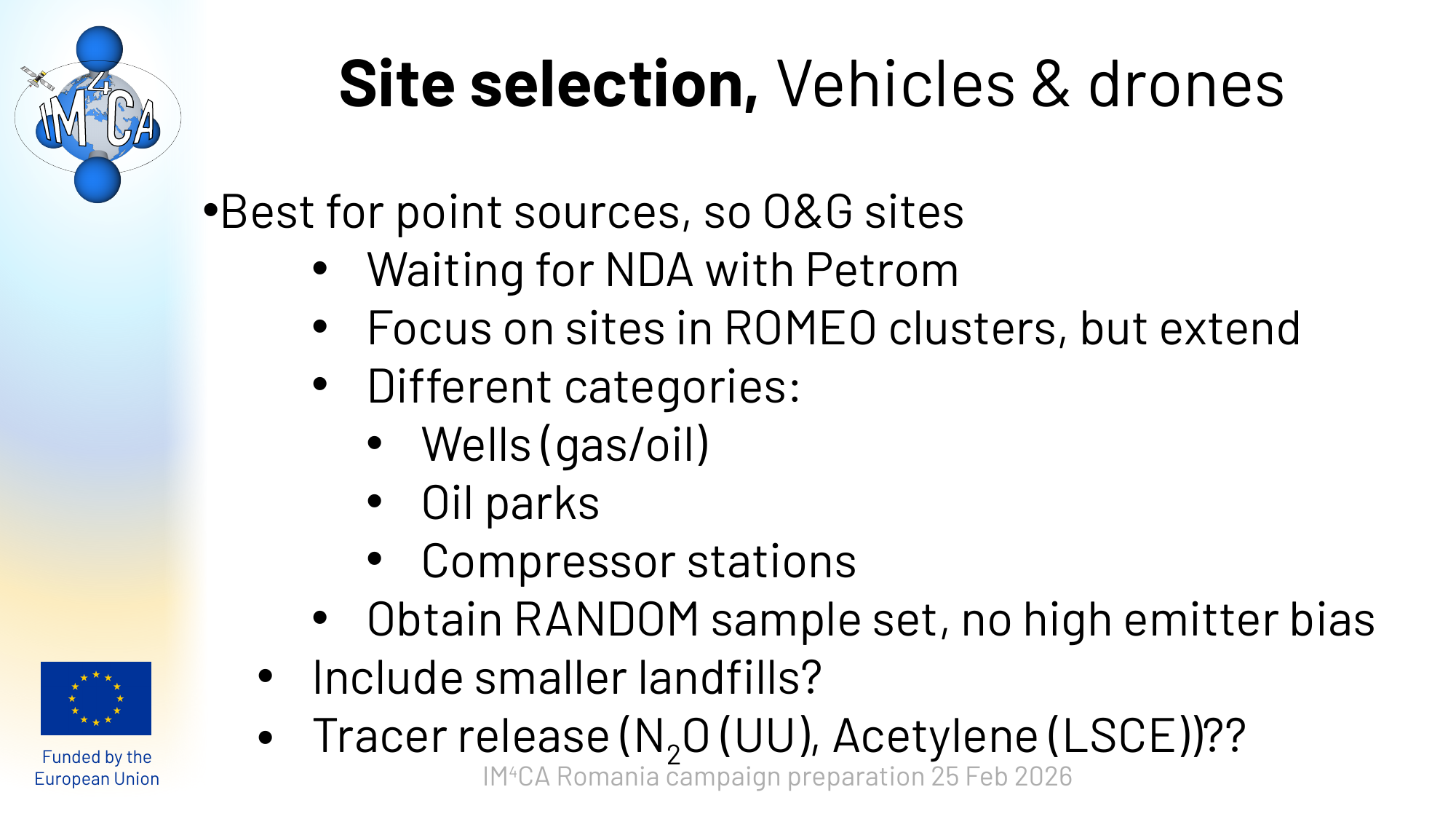

Site selection, Vehicles & drones
Best for point sources, so O&G sites
Waiting for NDA with Petrom
Focus on sites in ROMEO clusters, but extend
Different categories:
Wells (gas/oil)
Oil parks
Compressor stations
Obtain RANDOM sample set, no high emitter bias
Include smaller landfills?
Tracer release (N2O (UU), Acetylene (LSCE))??